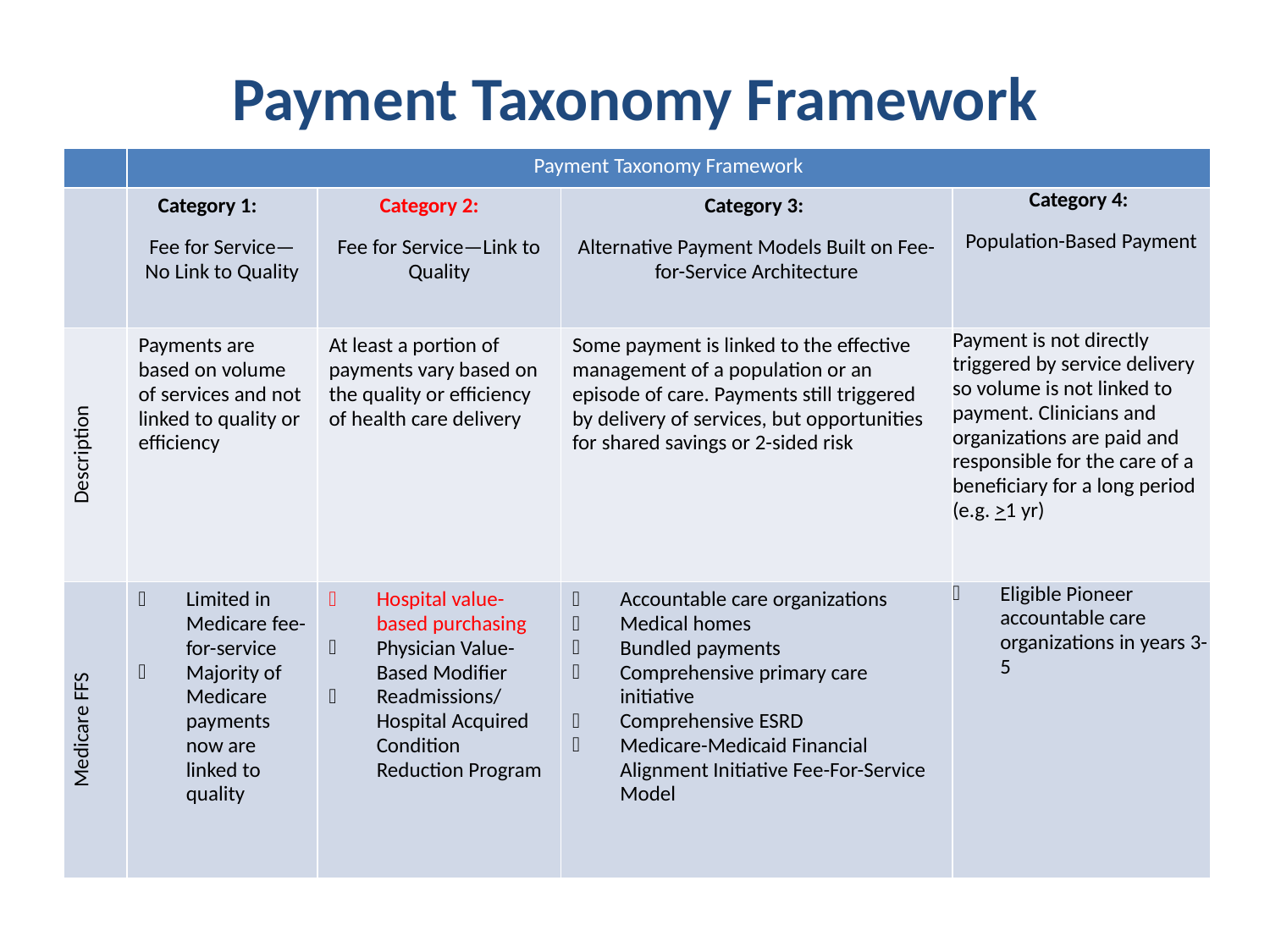

# Payment Taxonomy Framework
|  | Payment Taxonomy Framework |  |  |  |
| --- | --- | --- | --- | --- |
|  | Category 1: Fee for Service—No Link to Quality | Category 2: Fee for Service—Link to Quality | Category 3: Alternative Payment Models Built on Fee-for-Service Architecture | Category 4: Population-Based Payment |
| Description | Payments are based on volume of services and not linked to quality or efficiency | At least a portion of payments vary based on the quality or efficiency of health care delivery | Some payment is linked to the effective management of a population or an episode of care. Payments still triggered by delivery of services, but opportunities for shared savings or 2-sided risk | Payment is not directly triggered by service delivery so volume is not linked to payment. Clinicians and organizations are paid and responsible for the care of a beneficiary for a long period (e.g. >1 yr) |
| Medicare FFS | Limited in Medicare fee-for-service Majority of Medicare payments now are linked to quality | Hospital value-based purchasing Physician Value-Based Modifier Readmissions/Hospital Acquired Condition Reduction Program | Accountable care organizations Medical homes Bundled payments Comprehensive primary care initiative Comprehensive ESRD Medicare-Medicaid Financial Alignment Initiative Fee-For-Service Model | Eligible Pioneer accountable care organizations in years 3-5 |